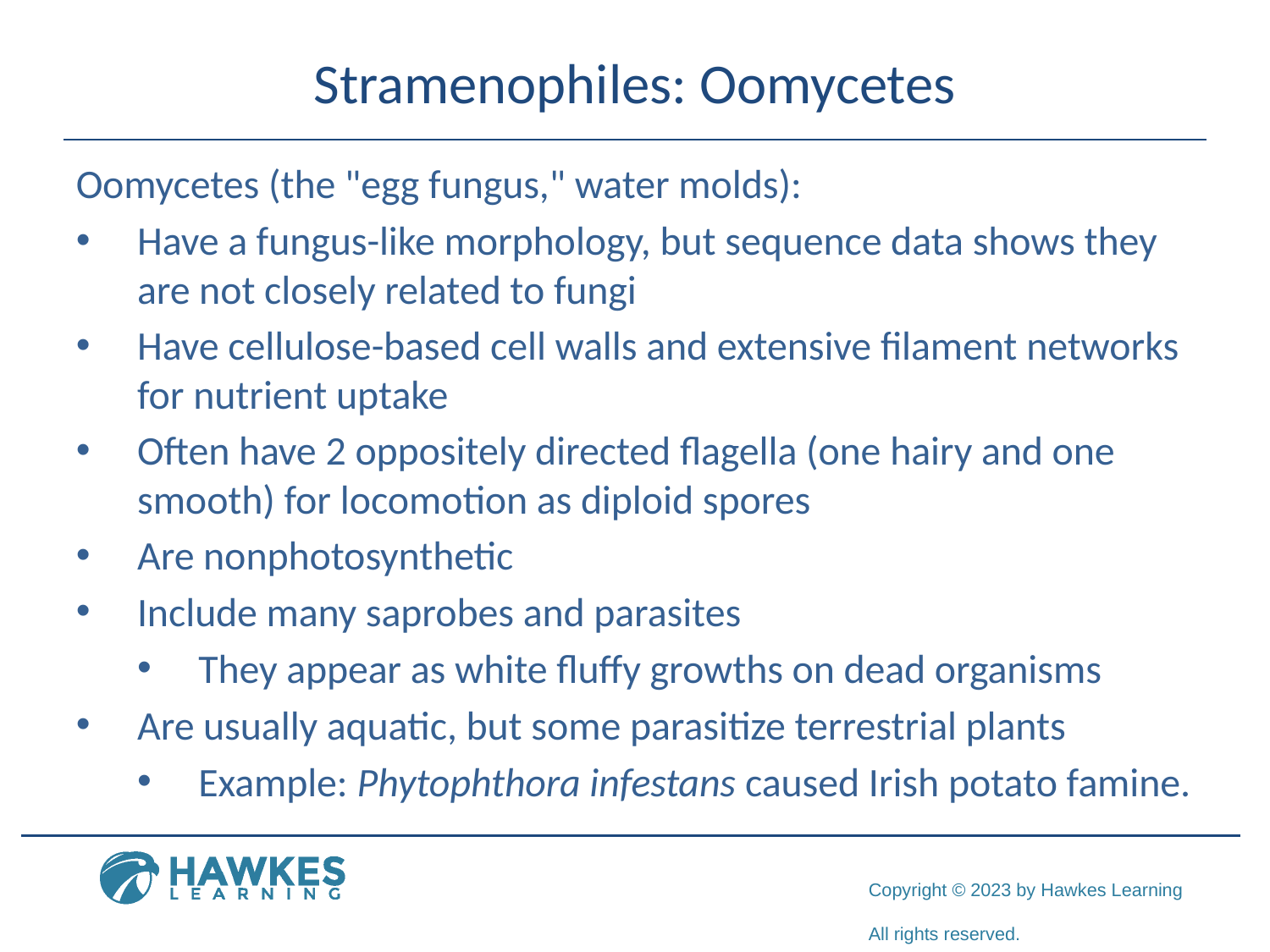

# Stramenophiles: Oomycetes
Oomycetes (the "egg fungus," water molds):
Have a fungus-like morphology, but sequence data shows they are not closely related to fungi
Have cellulose-based cell walls and extensive filament networks for nutrient uptake
Often have 2 oppositely directed flagella (one hairy and one smooth) for locomotion as diploid spores
Are nonphotosynthetic
Include many saprobes and parasites
They appear as white fluffy growths on dead organisms
Are usually aquatic, but some parasitize terrestrial plants
Example: Phytophthora infestans caused Irish potato famine.